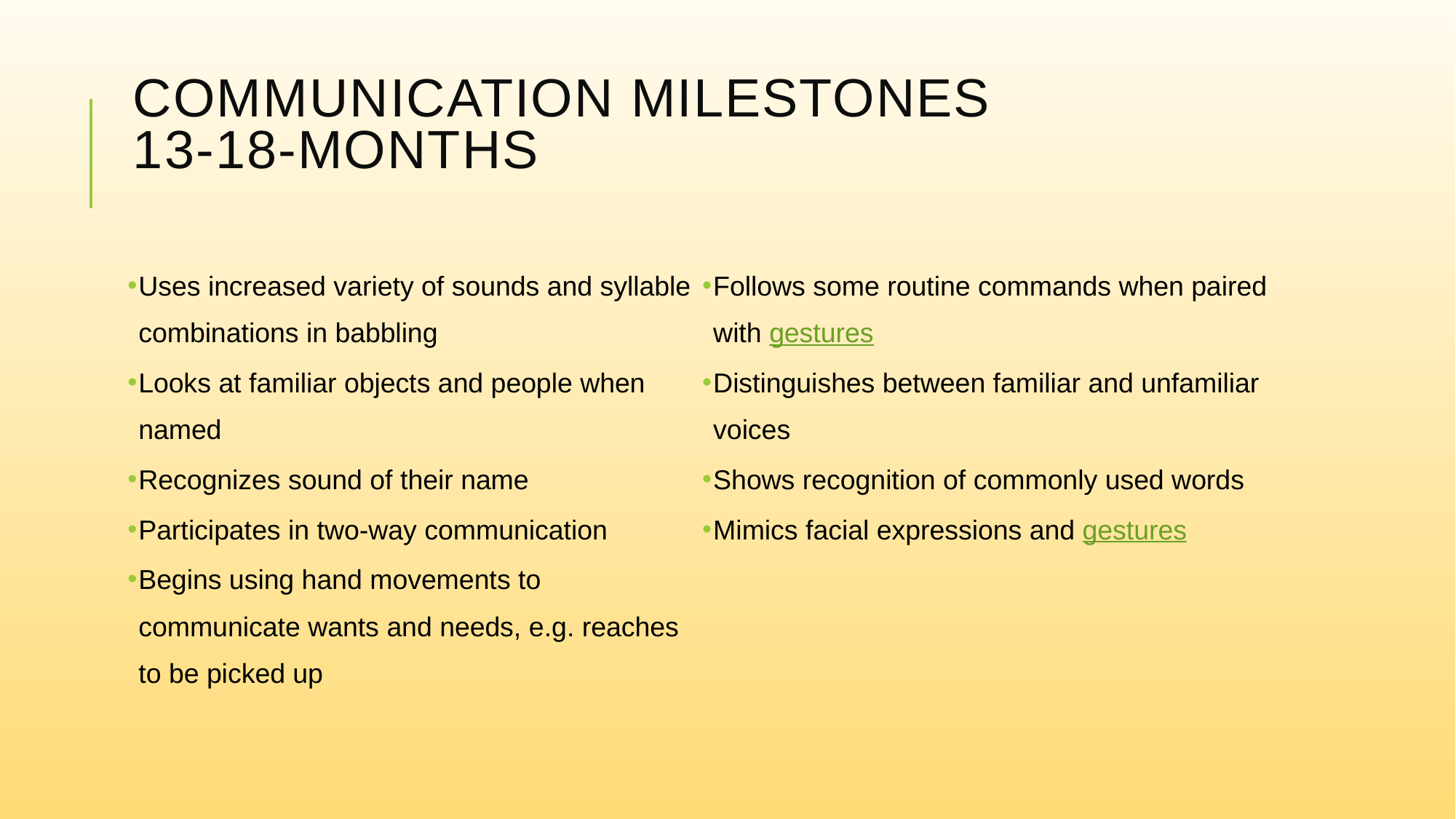

# Communication milestones 13-18-months
Uses increased variety of sounds and syllable combinations in babbling
Looks at familiar objects and people when named
Recognizes sound of their name
Participates in two-way communication
Begins using hand movements to communicate wants and needs, e.g. reaches to be picked up
Follows some routine commands when paired with gestures
Distinguishes between familiar and unfamiliar voices
Shows recognition of commonly used words
Mimics facial expressions and gestures